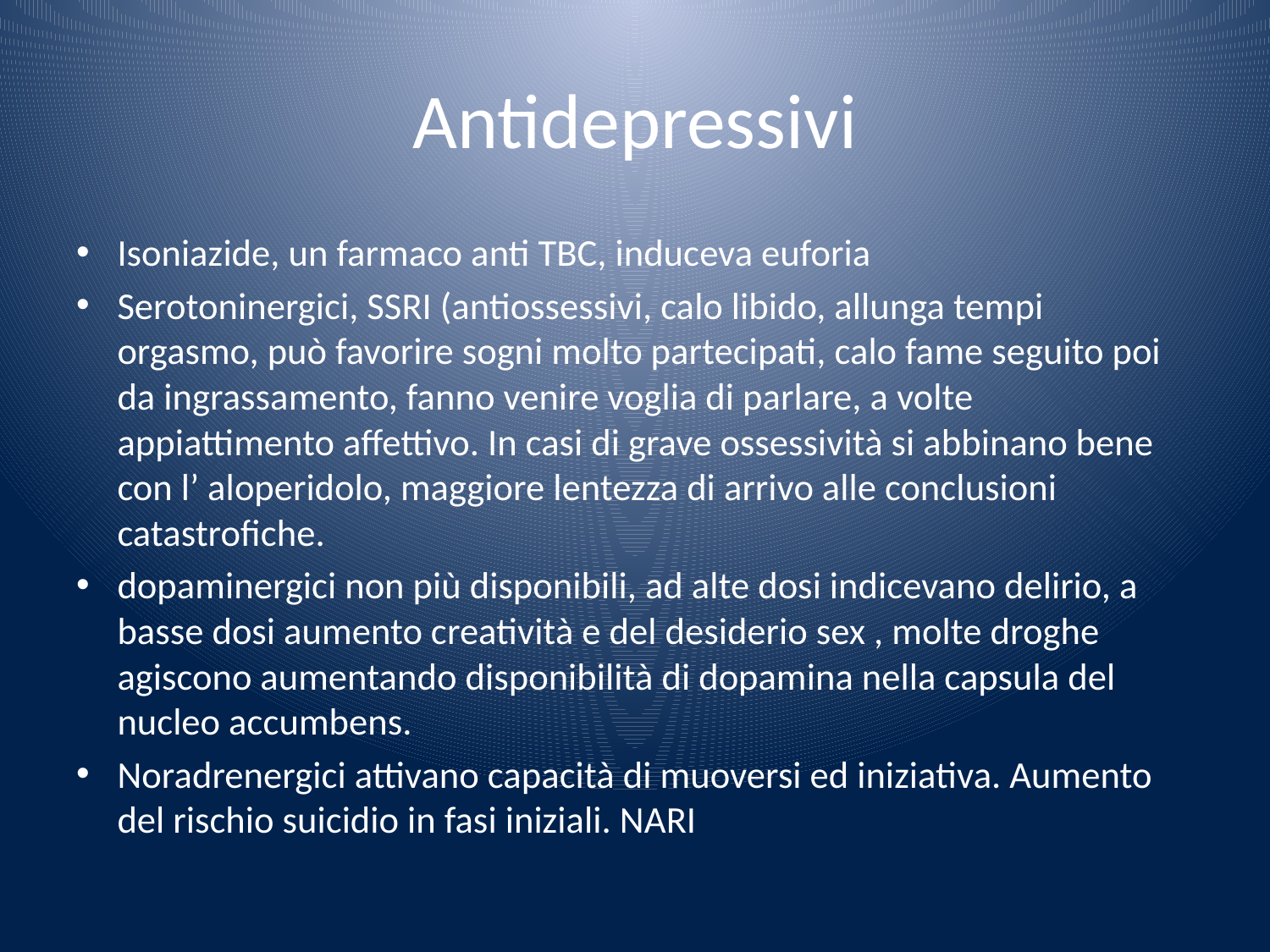

# Antidepressivi
Isoniazide, un farmaco anti TBC, induceva euforia
Serotoninergici, SSRI (antiossessivi, calo libido, allunga tempi orgasmo, può favorire sogni molto partecipati, calo fame seguito poi da ingrassamento, fanno venire voglia di parlare, a volte appiattimento affettivo. In casi di grave ossessività si abbinano bene con l’ aloperidolo, maggiore lentezza di arrivo alle conclusioni catastrofiche.
dopaminergici non più disponibili, ad alte dosi indicevano delirio, a basse dosi aumento creatività e del desiderio sex , molte droghe agiscono aumentando disponibilità di dopamina nella capsula del nucleo accumbens.
Noradrenergici attivano capacità di muoversi ed iniziativa. Aumento del rischio suicidio in fasi iniziali. NARI